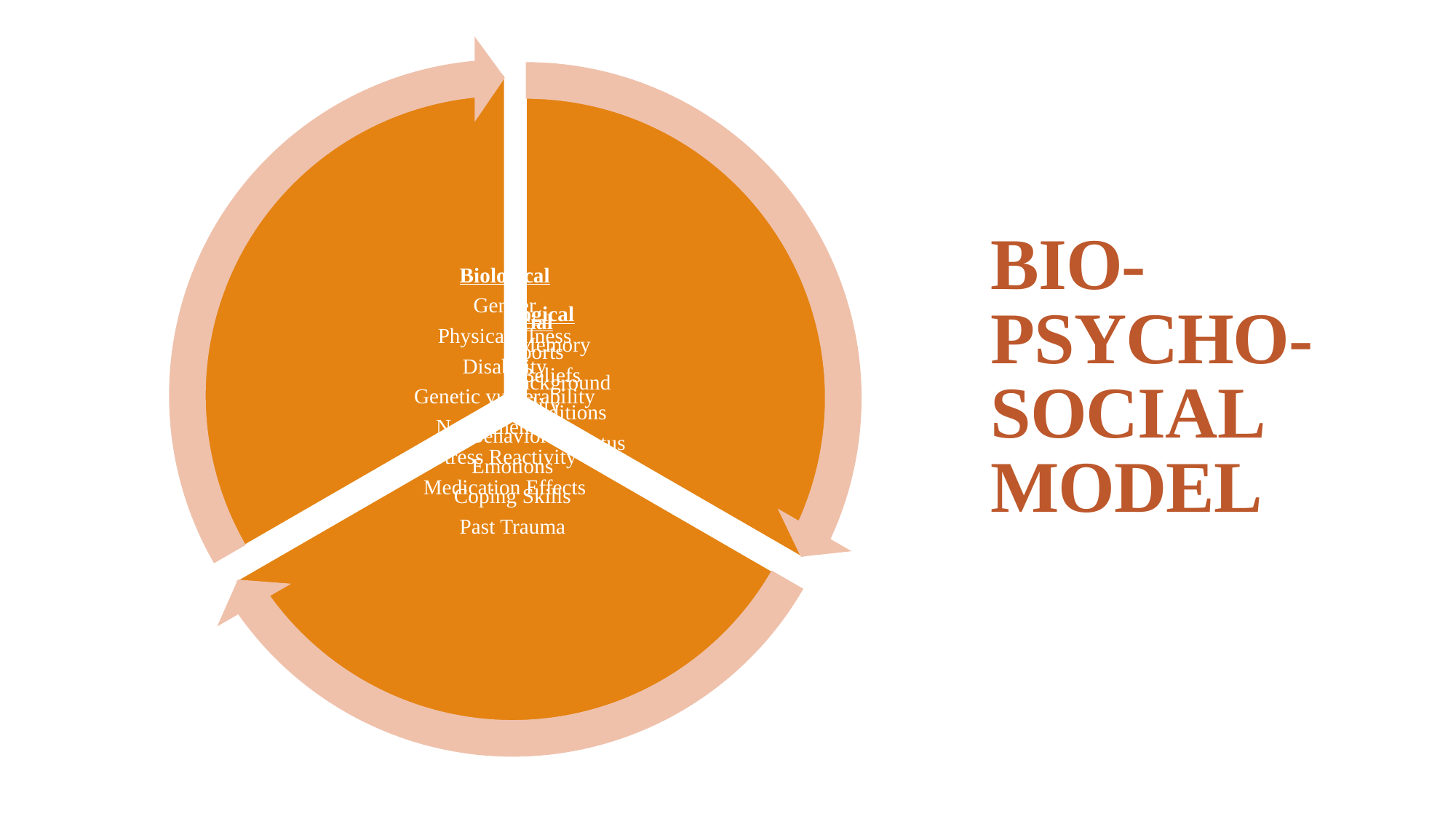

Social
Supports
Family Background
Cultural Traditions
Social/economic Status
Education
Psychological
Learning/Memory
Attitude/Beliefs
Personality
Behaviors
Emotions
Coping Skills
Past Trauma
Biological
Gender
Physical Illness
Disability
Genetic vulnerability
Neurochemistry
Stress Reactivity
Medication Effects

BIO-PSYCHO-SOCIAL MODEL
(Researchgate.net, 2018)